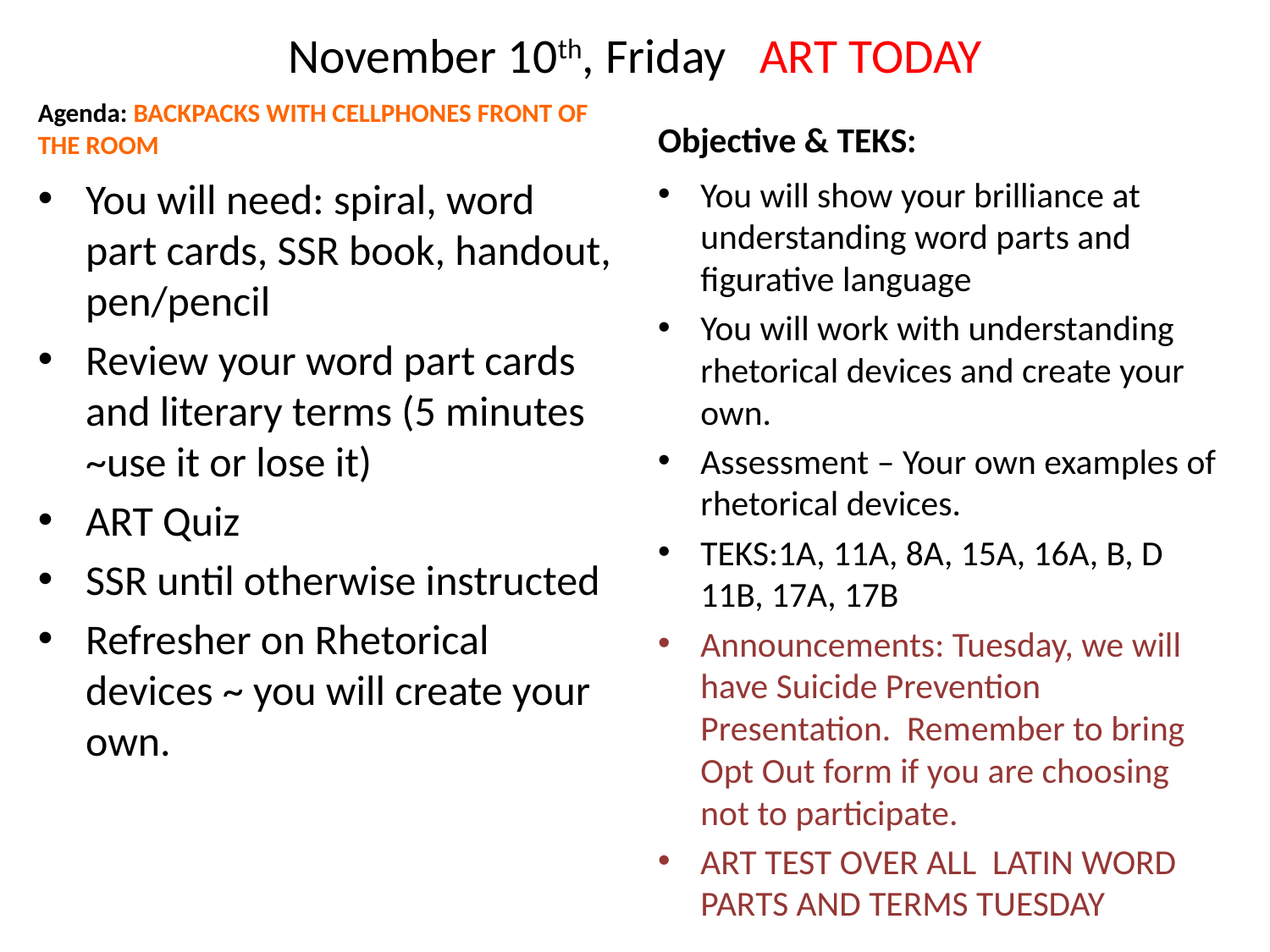

# November 10th, Friday   ART TODAY
Agenda: BACKPACKS WITH CELLPHONES FRONT OF THE ROOM
Objective & TEKS:
You will need: spiral, word part cards, SSR book, handout, pen/pencil
Review your word part cards and literary terms (5 minutes ~use it or lose it)
ART Quiz
SSR until otherwise instructed
Refresher on Rhetorical devices ~ you will create your own.
You will show your brilliance at understanding word parts and figurative language
You will work with understanding rhetorical devices and create your own.
Assessment – Your own examples of rhetorical devices.
TEKS:1A, 11A, 8A, 15A, 16A, B, D 11B, 17A, 17B
Announcements: Tuesday, we will have Suicide Prevention Presentation.  Remember to bring Opt Out form if you are choosing not to participate.
ART TEST OVER ALL  LATIN WORD PARTS AND TERMS TUESDAY